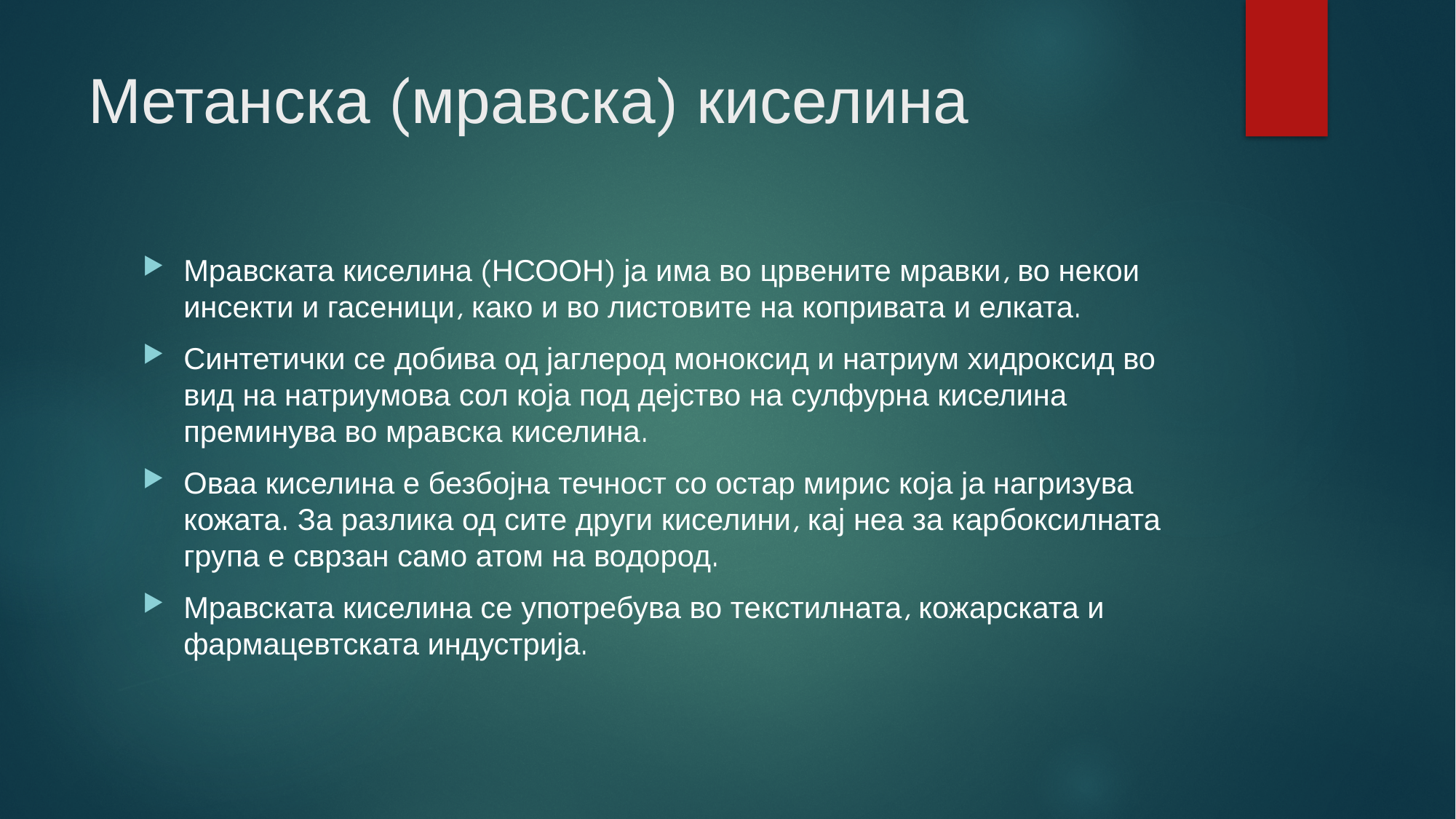

# Метанска (мравска) киселина
Мравската киселина (НСООН) ја има во црвените мравки, во некои инсекти и гасеници, како и во листовите на копривата и елката.
Синтетички се добива од јаглерод моноксид и натриум хидроксид во вид на натриумова сол која под дејство на сулфурна киселина преминува во мравска киселина.
Оваа киселина е безбојна течност со остар мирис која ја нагризува кожата. За разлика од сите други киселини, кај неа за карбоксилната група е сврзан само атом на водород.
Мравската киселина се употребува во текстилната, кожарската и фармацевтската индустрија.